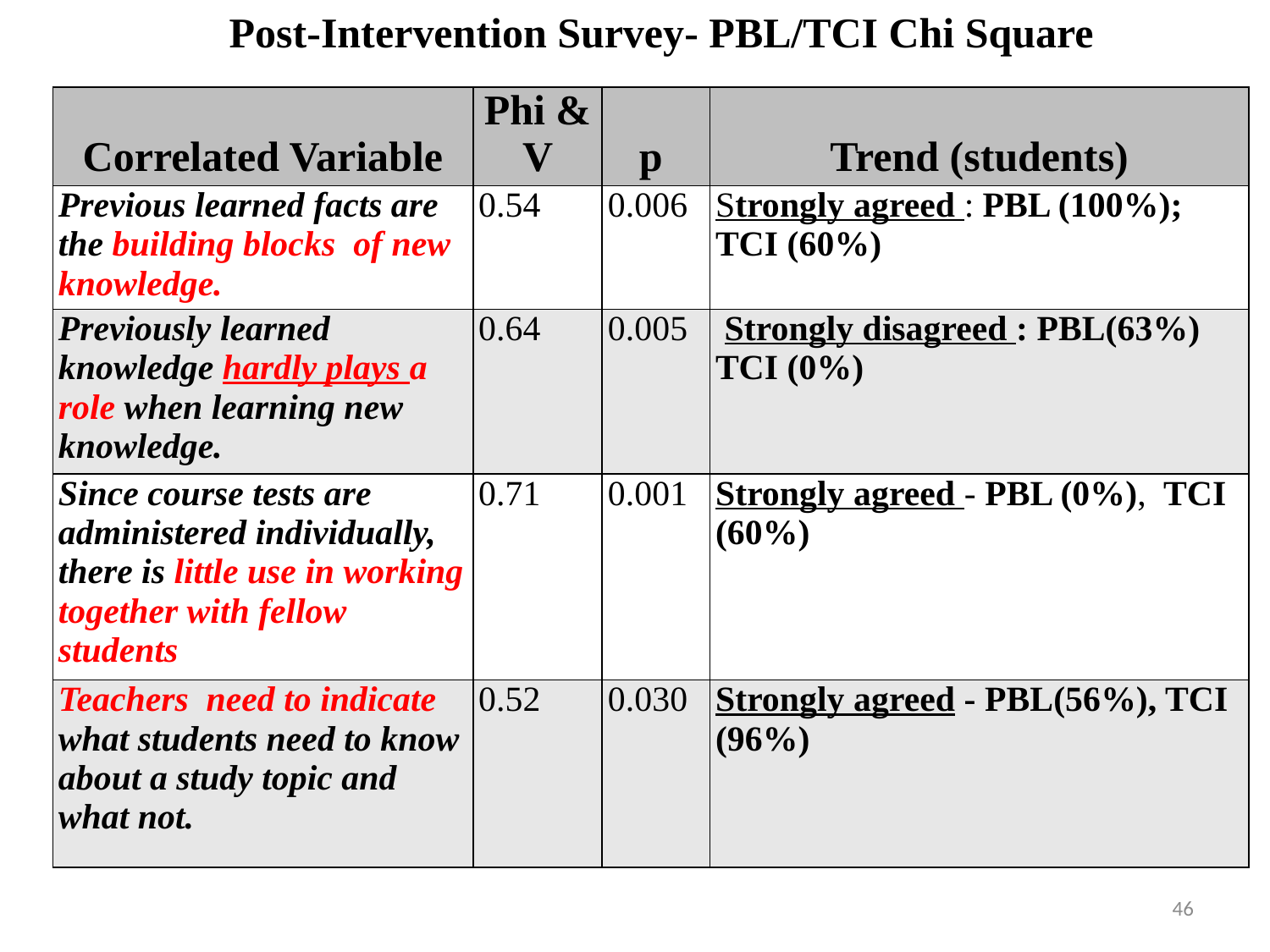

Post-Intervention Survey- PBL/TCI Chi Square
| Correlated Variable | Phi & V | p | Trend (students) |
| --- | --- | --- | --- |
| Previous learned facts are the building blocks of new knowledge. | 0.54 | 0.006 | Strongly agreed : PBL (100%); TCI (60%) |
| Previously learned knowledge hardly plays a role when learning new knowledge. | 0.64 | 0.005 | Strongly disagreed : PBL(63%) TCI (0%) |
| Since course tests are administered individually, there is little use in working together with fellow students | 0.71 | 0.001 | Strongly agreed - PBL (0%), TCI (60%) |
| Teachers need to indicate what students need to know about a study topic and what not. | 0.52 | 0.030 | Strongly agreed - PBL(56%), TCI (96%) |
46